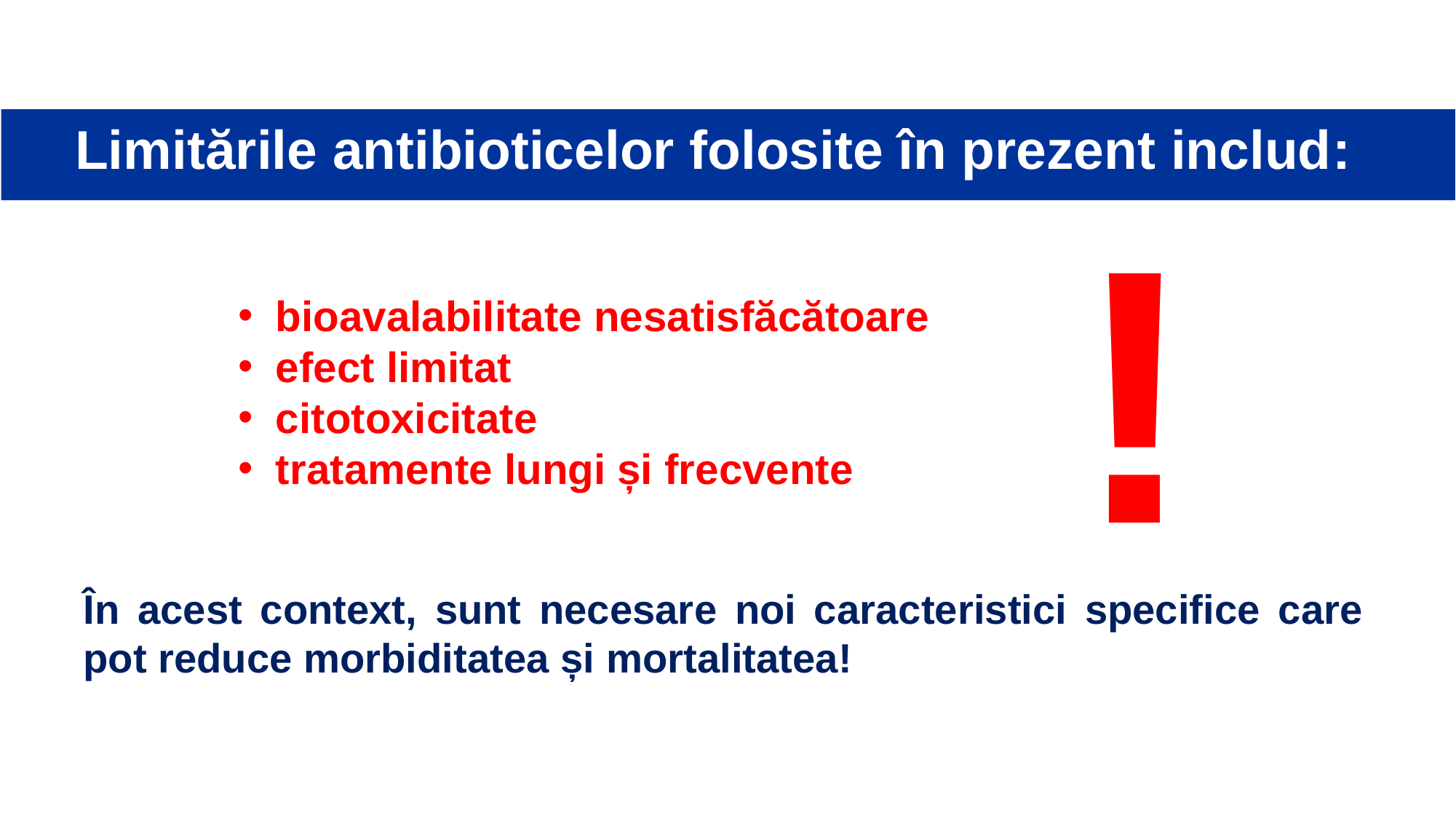

Limitările antibioticelor folosite în prezent includ:
!
 bioavalabilitate nesatisfăcătoare
 efect limitat
 citotoxicitate
 tratamente lungi și frecvente
În acest context, sunt necesare noi caracteristici specifice care pot reduce morbiditatea și mortalitatea!